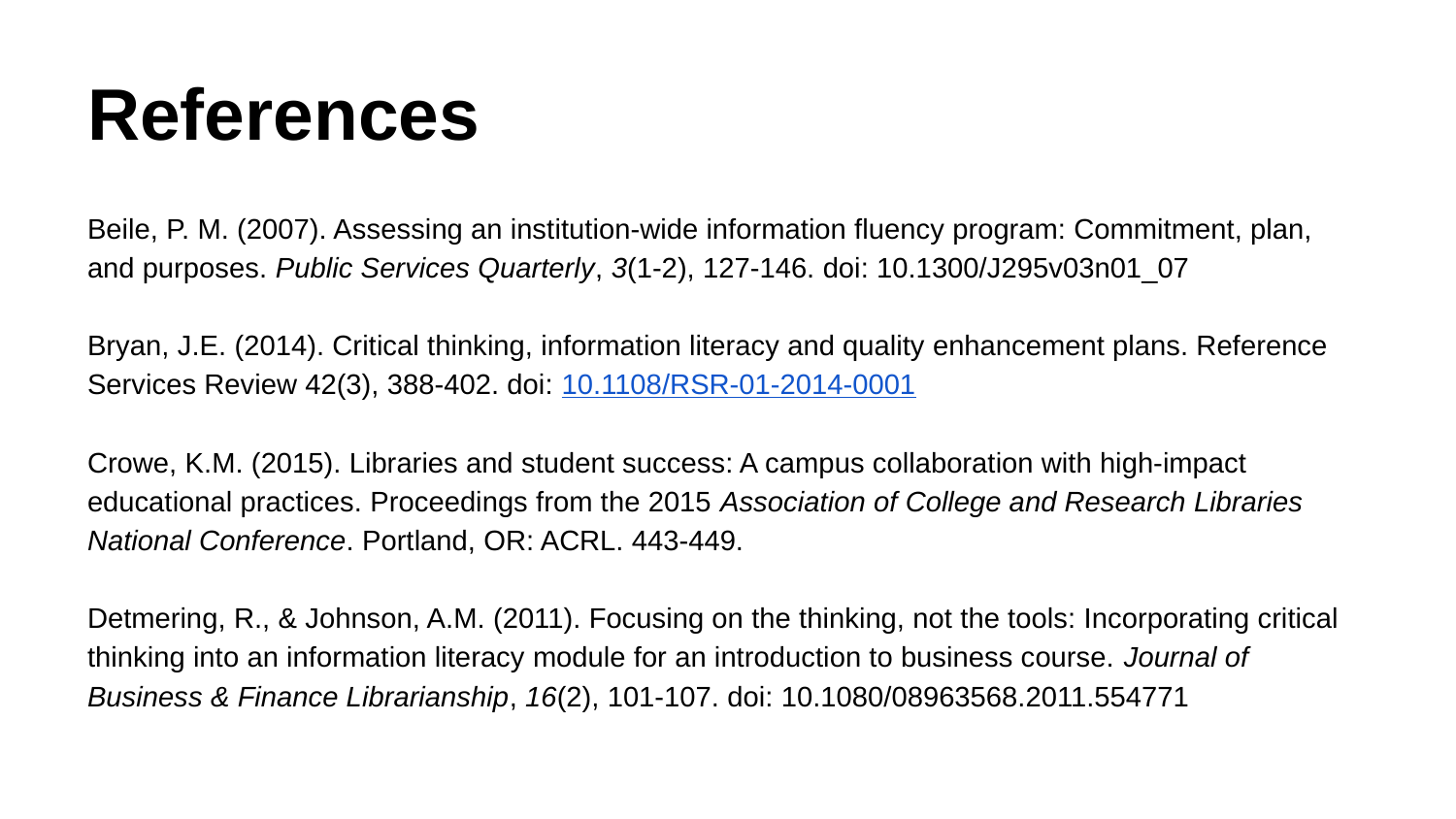

# References
Beile, P. M. (2007). Assessing an institution-wide information fluency program: Commitment, plan, and purposes. Public Services Quarterly, 3(1-2), 127-146. doi: 10.1300/J295v03n01_07

Bryan, J.E. (2014). Critical thinking, information literacy and quality enhancement plans. Reference Services Review 42(3), 388-402. doi: 10.1108/RSR-01-2014-0001

Crowe, K.M. (2015). Libraries and student success: A campus collaboration with high-impact educational practices. Proceedings from the 2015 Association of College and Research Libraries National Conference. Portland, OR: ACRL. 443-449.

Detmering, R., & Johnson, A.M. (2011). Focusing on the thinking, not the tools: Incorporating critical thinking into an information literacy module for an introduction to business course. Journal of Business & Finance Librarianship, 16(2), 101-107. doi: 10.1080/08963568.2011.554771